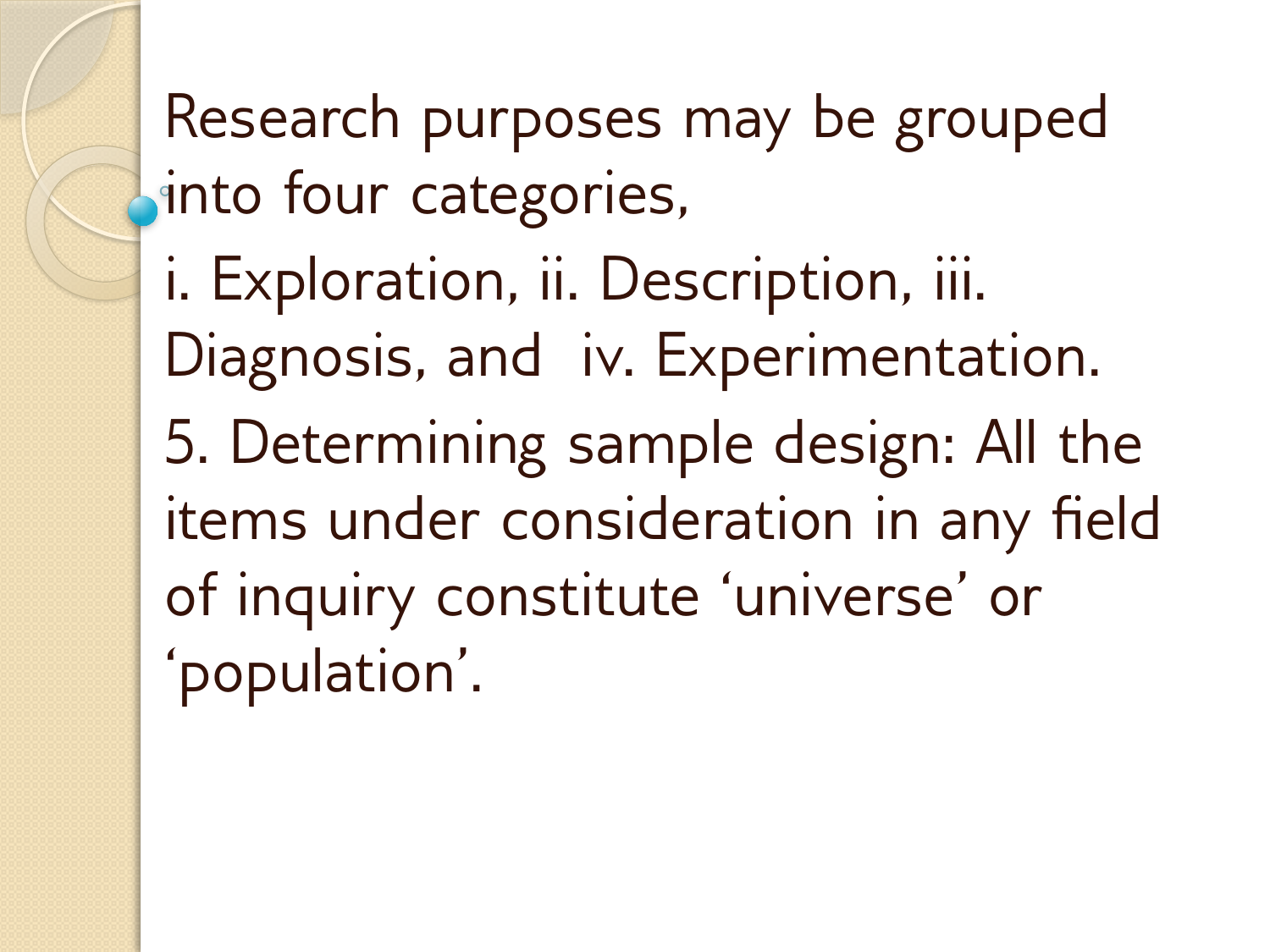

#
Research purposes may be grouped into four categories,
i. Exploration, ii. Description, iii. Diagnosis, and  iv. Experimentation.
5. Determining sample design: All the items under consideration in any field of inquiry constitute ‘universe’ or ‘population’.